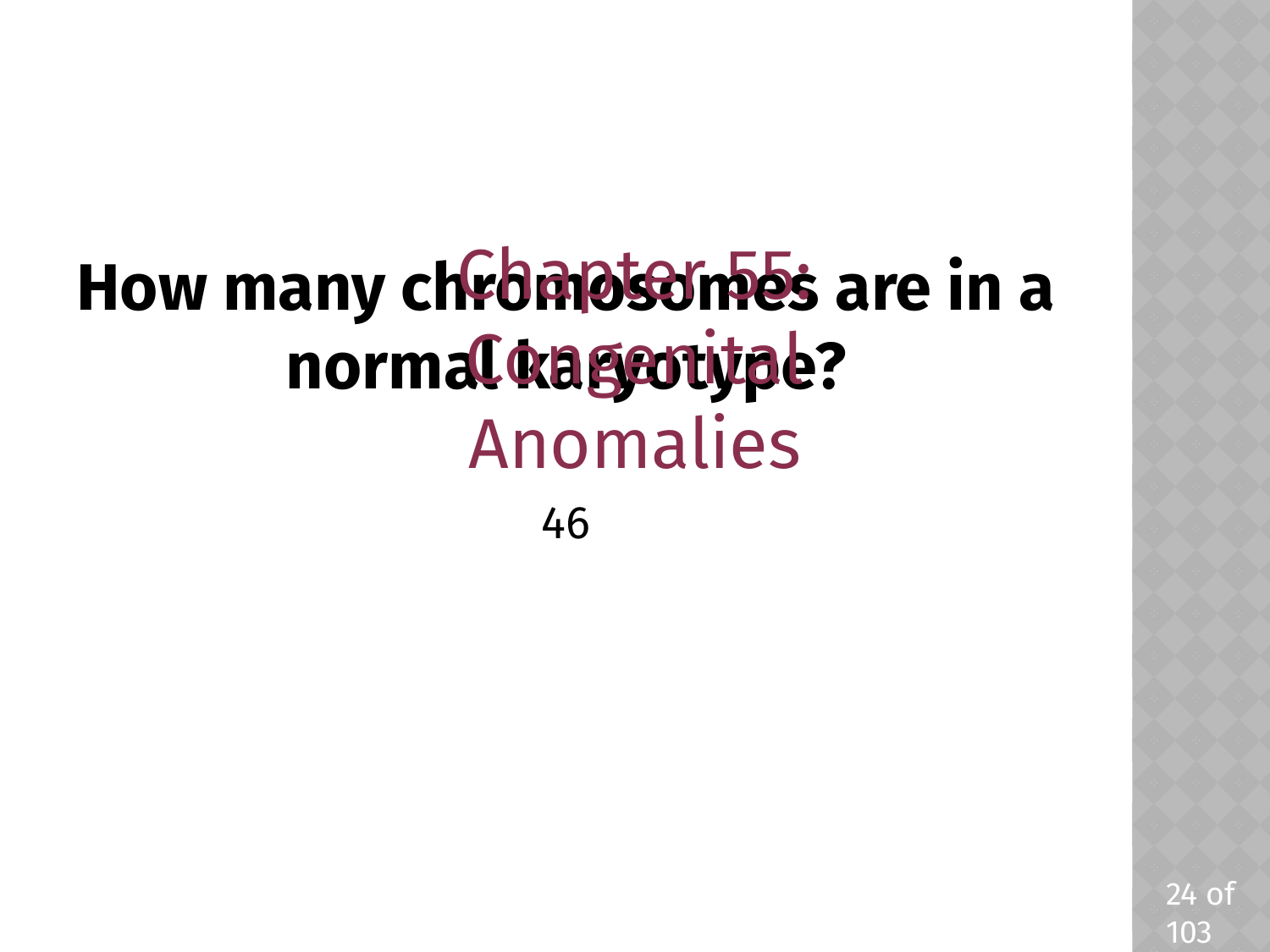

Chapter 55: Congenital Anomalies
# How many chromosomes are in a normal karyotype?
46